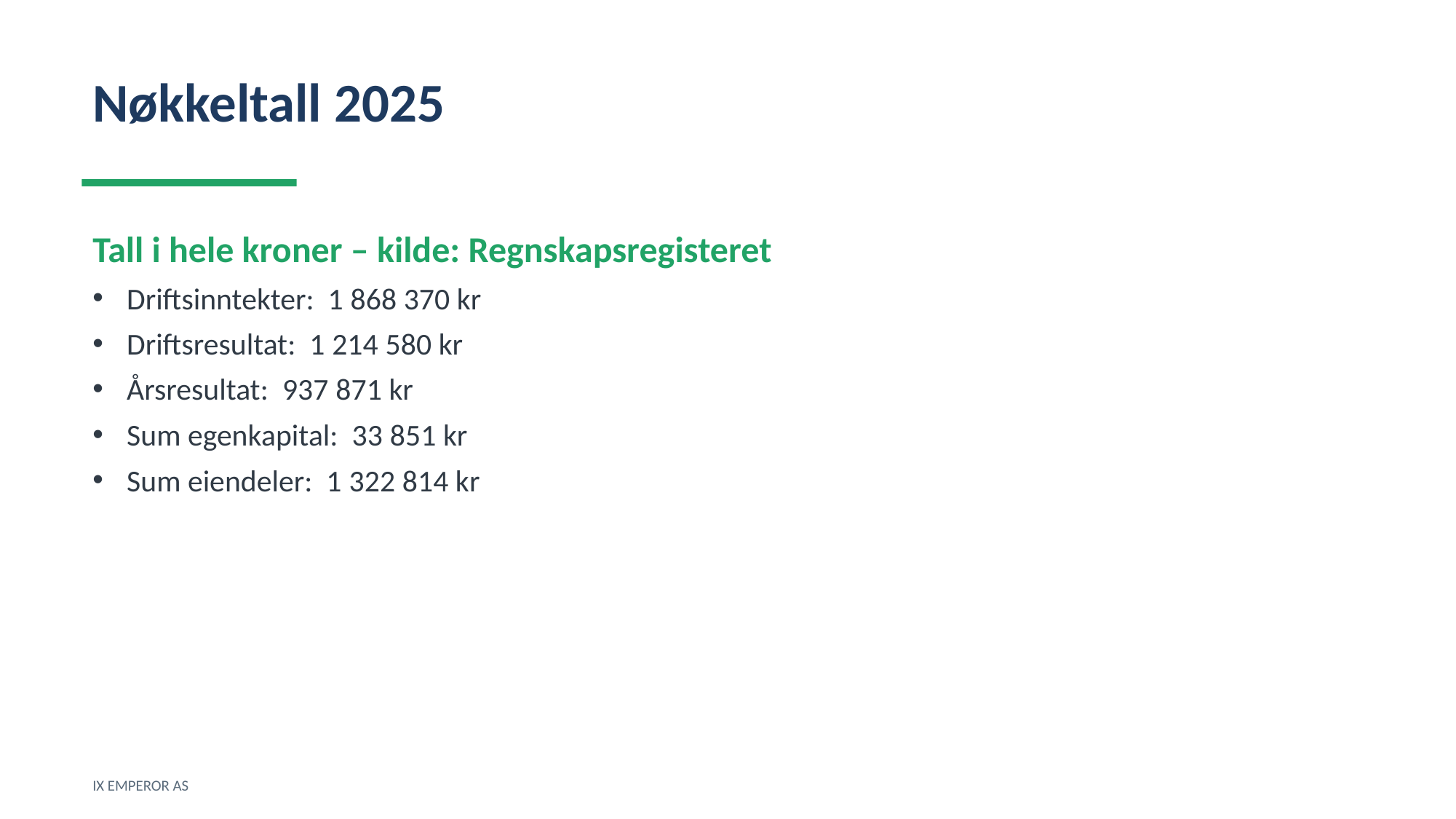

Nøkkeltall 2025

Tall i hele kroner – kilde: Regnskapsregisteret
Driftsinntekter:  1 868 370 kr
Driftsresultat:  1 214 580 kr
Årsresultat:  937 871 kr
Sum egenkapital:  33 851 kr
Sum eiendeler:  1 322 814 kr
IX EMPEROR AS